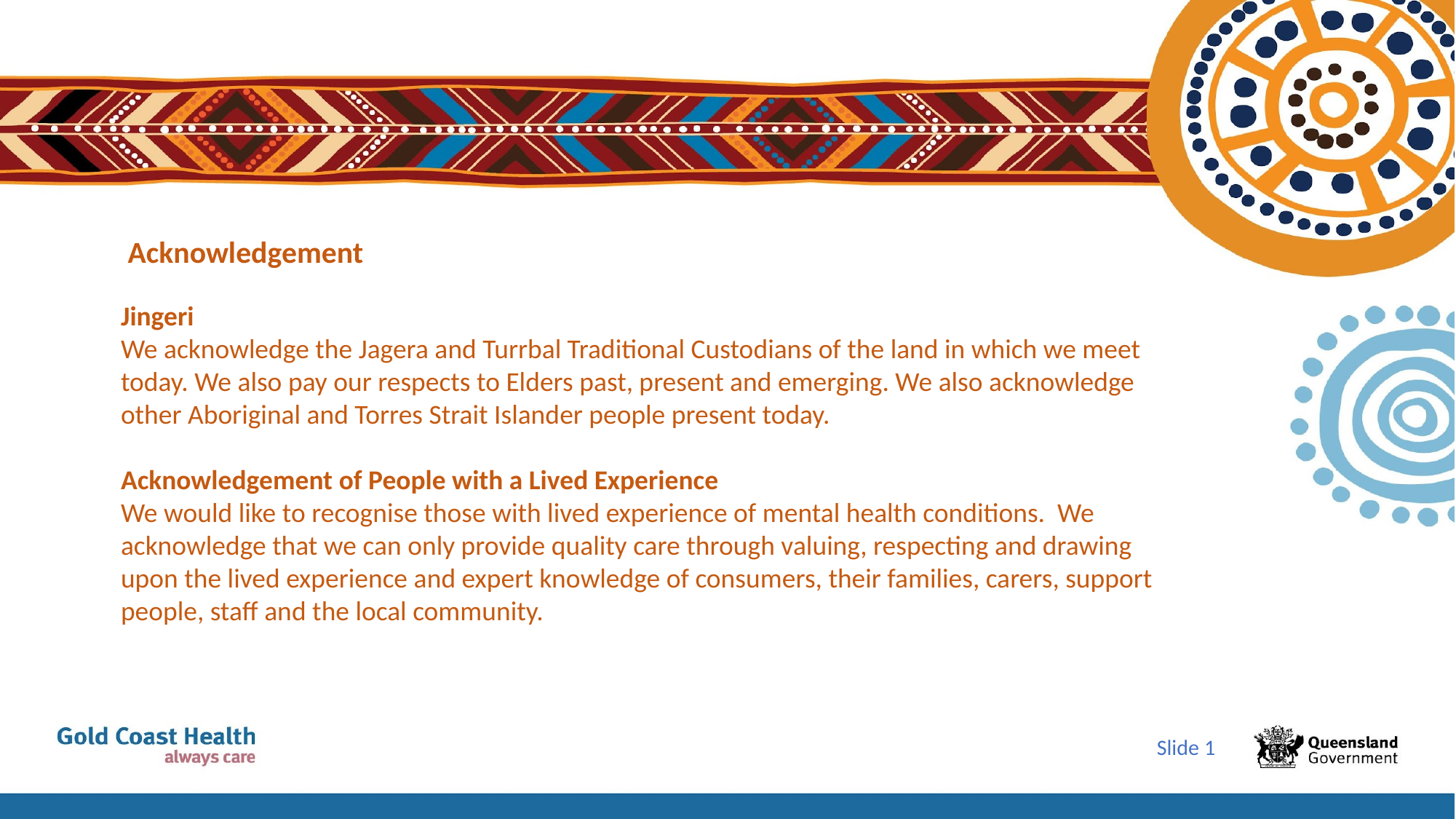

# Acknowledgement Jingeri We acknowledge the Jagera and Turrbal Traditional Custodians of the land in which we meet today. We also pay our respects to Elders past, present and emerging. We also acknowledge other Aboriginal and Torres Strait Islander people present today. Acknowledgement of People with a Lived Experience We would like to recognise those with lived experience of mental health conditions.  We acknowledge that we can only provide quality care through valuing, respecting and drawing upon the lived experience and expert knowledge of consumers, their families, carers, support people, staff and the local community.